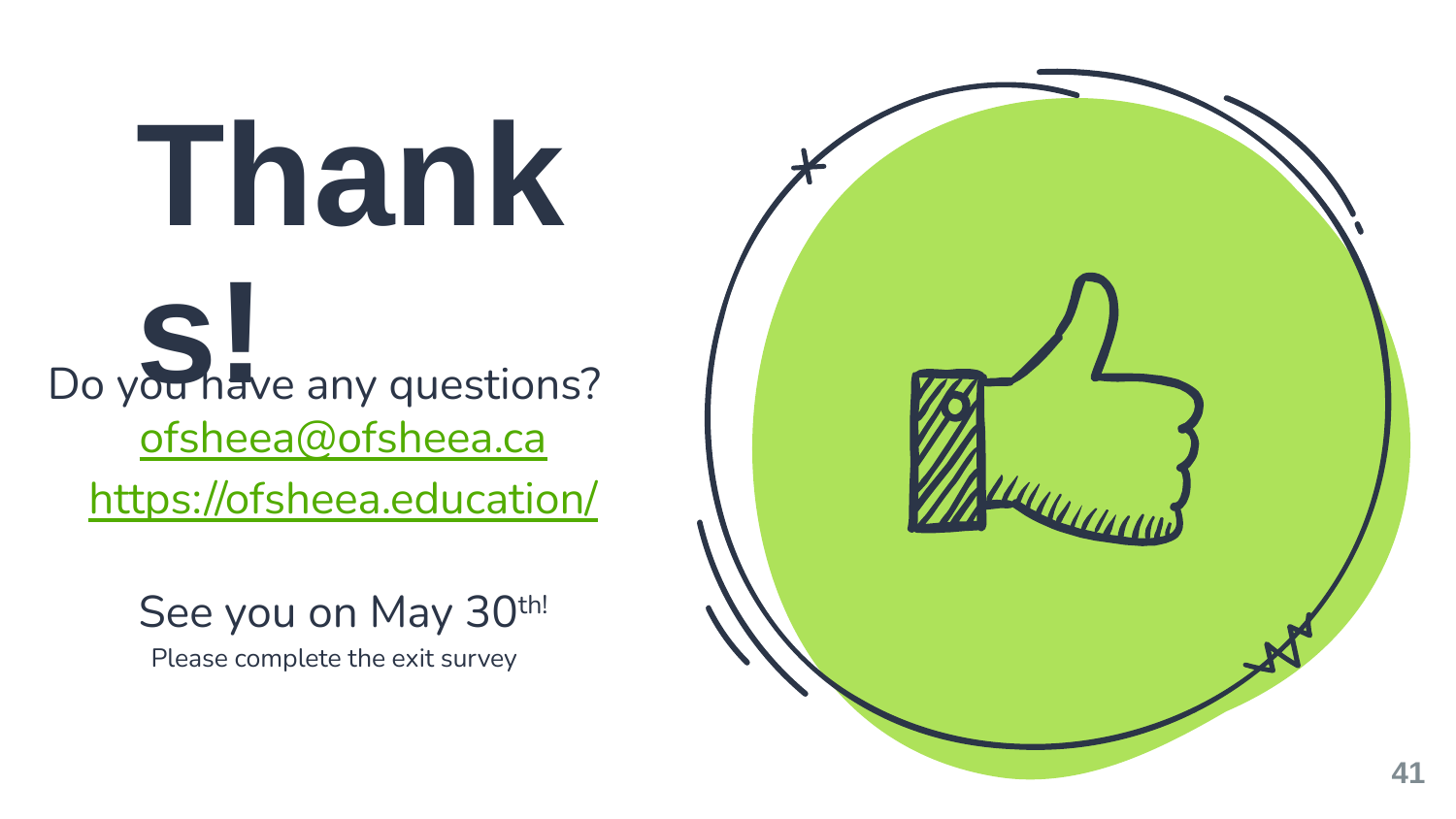

Thanks!

Do you have any questions?
ofsheea@ofsheea.ca
https://ofsheea.education/

See you on May 30th!
Please complete the exit survey

41